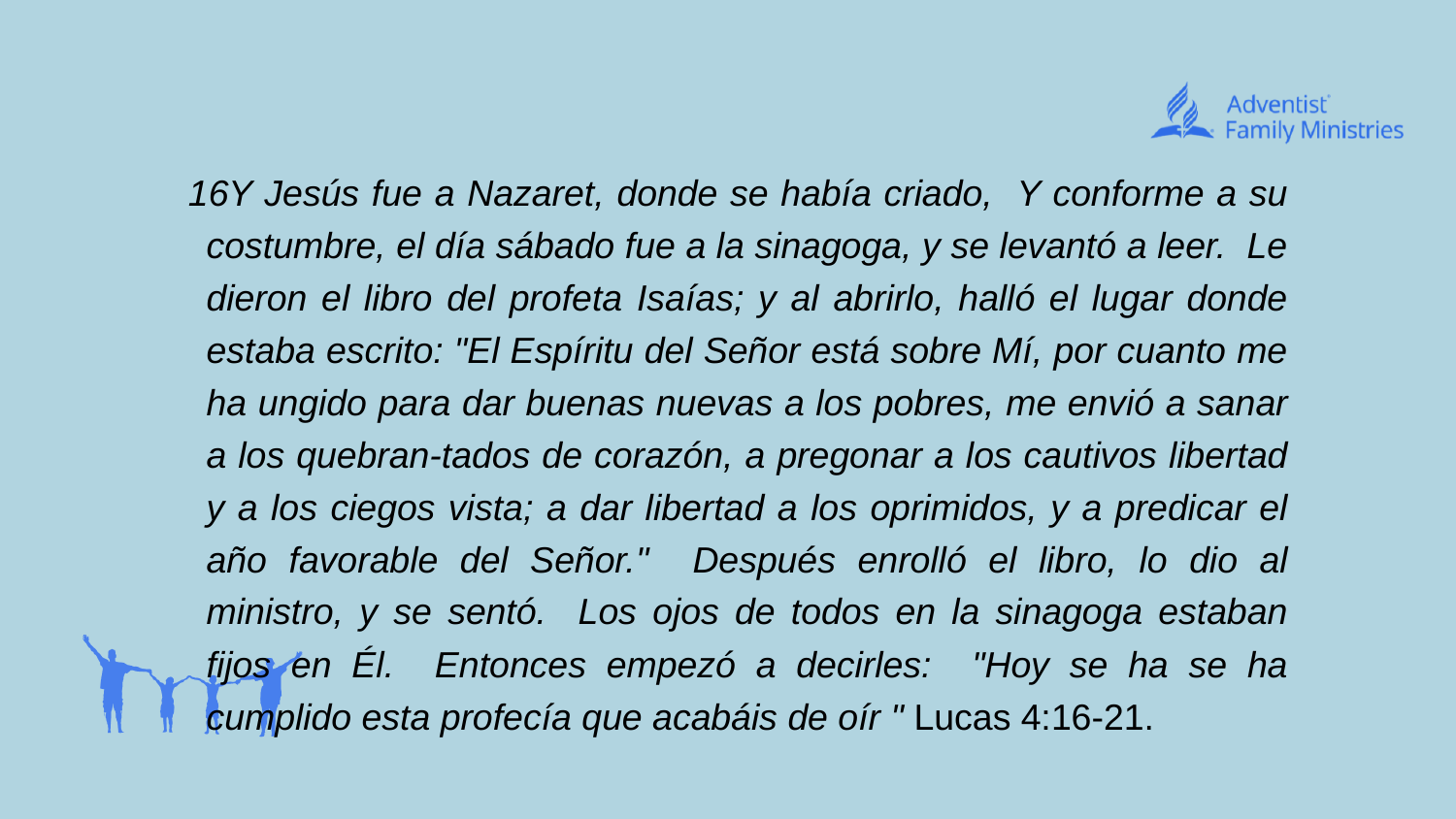

Y Jesús fue a Nazaret, donde se había criado,  Y conforme a su costumbre, el día sábado fue a la sinagoga, y se levantó a leer.  Le dieron el libro del profeta Isaías; y al abrirlo, halló el lugar donde estaba escrito: "El Espíritu del Señor está sobre Mí, por cuanto me ha ungido para dar buenas nuevas a los pobres, me envió a sanar a los quebran-tados de corazón, a pregonar a los cautivos libertad y a los ciegos vista; a dar libertad a los oprimidos, y a predicar el año favorable del Señor."  Después enrolló el libro, lo dio al ministro, y se sentó.  Los ojos de todos en la sinagoga estaban fijos en Él.  Entonces empezó a decirles:  "Hoy se ha se ha cumplido esta profecía que acabáis de oír " Lucas 4:16-21.